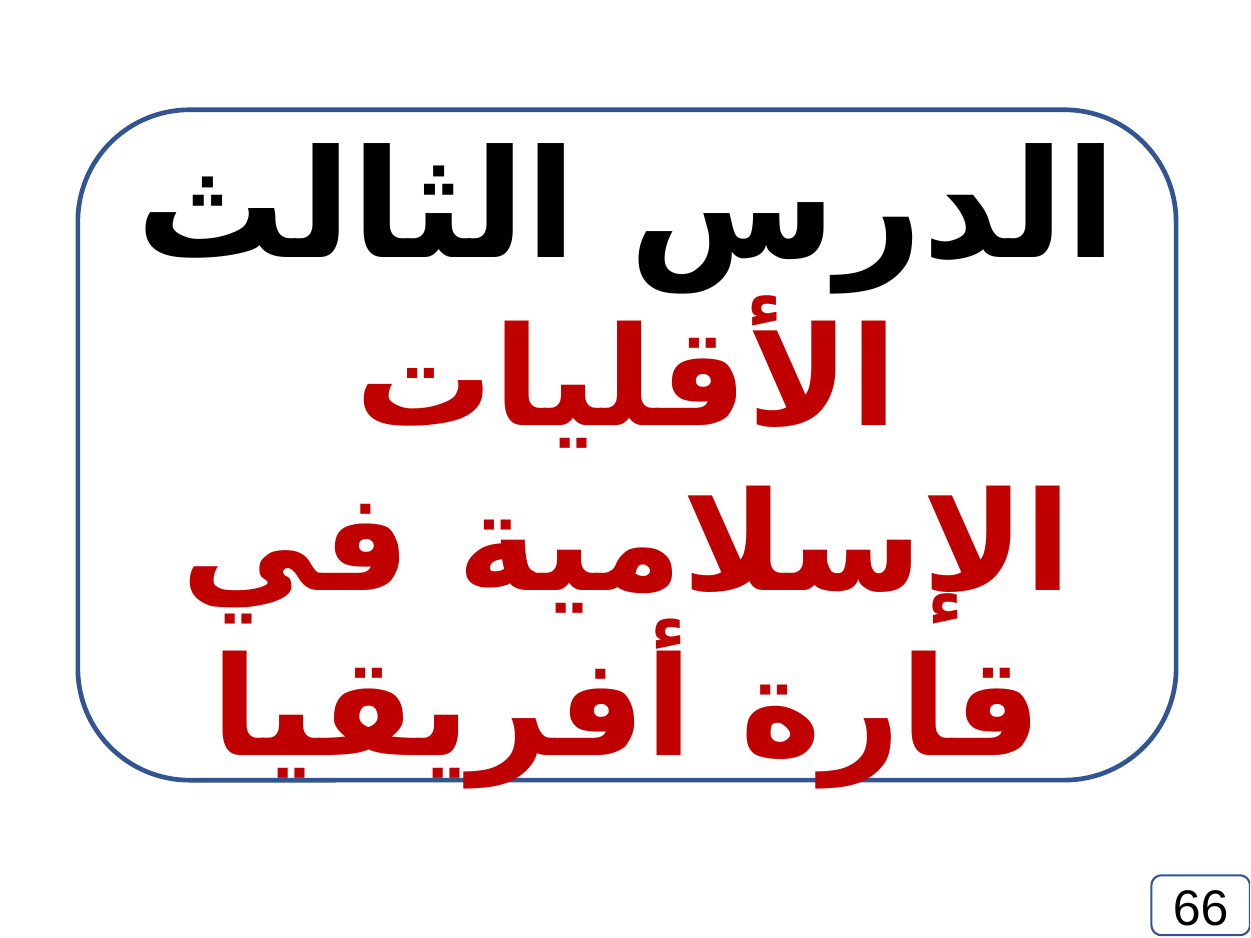

الدرس الثالث
الأقليات الإسلامية في قارة أفريقيا
66